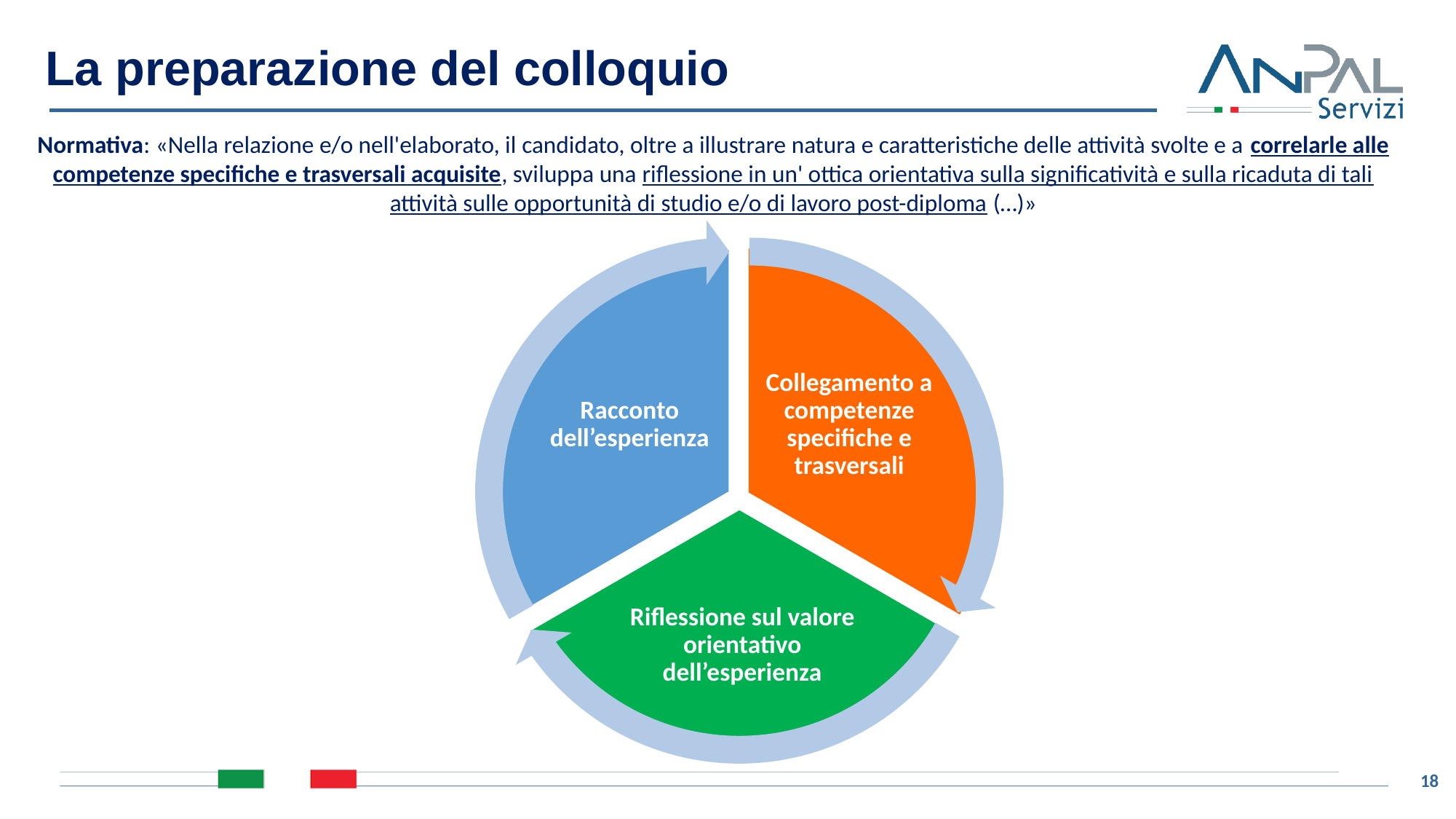

La preparazione del colloquio
Normativa: «Nella relazione e/o nell'elaborato, il candidato, oltre a illustrare natura e caratteristiche delle attività svolte e a correlarle alle competenze specifiche e trasversali acquisite, sviluppa una riflessione in un' ottica orientativa sulla significatività e sulla ricaduta di tali attività sulle opportunità di studio e/o di lavoro post-diploma (…)»

Racconto dell’esperienza
Collegamento a competenze specifiche e trasversali
Riflessione sul valore orientativo dell’esperienza